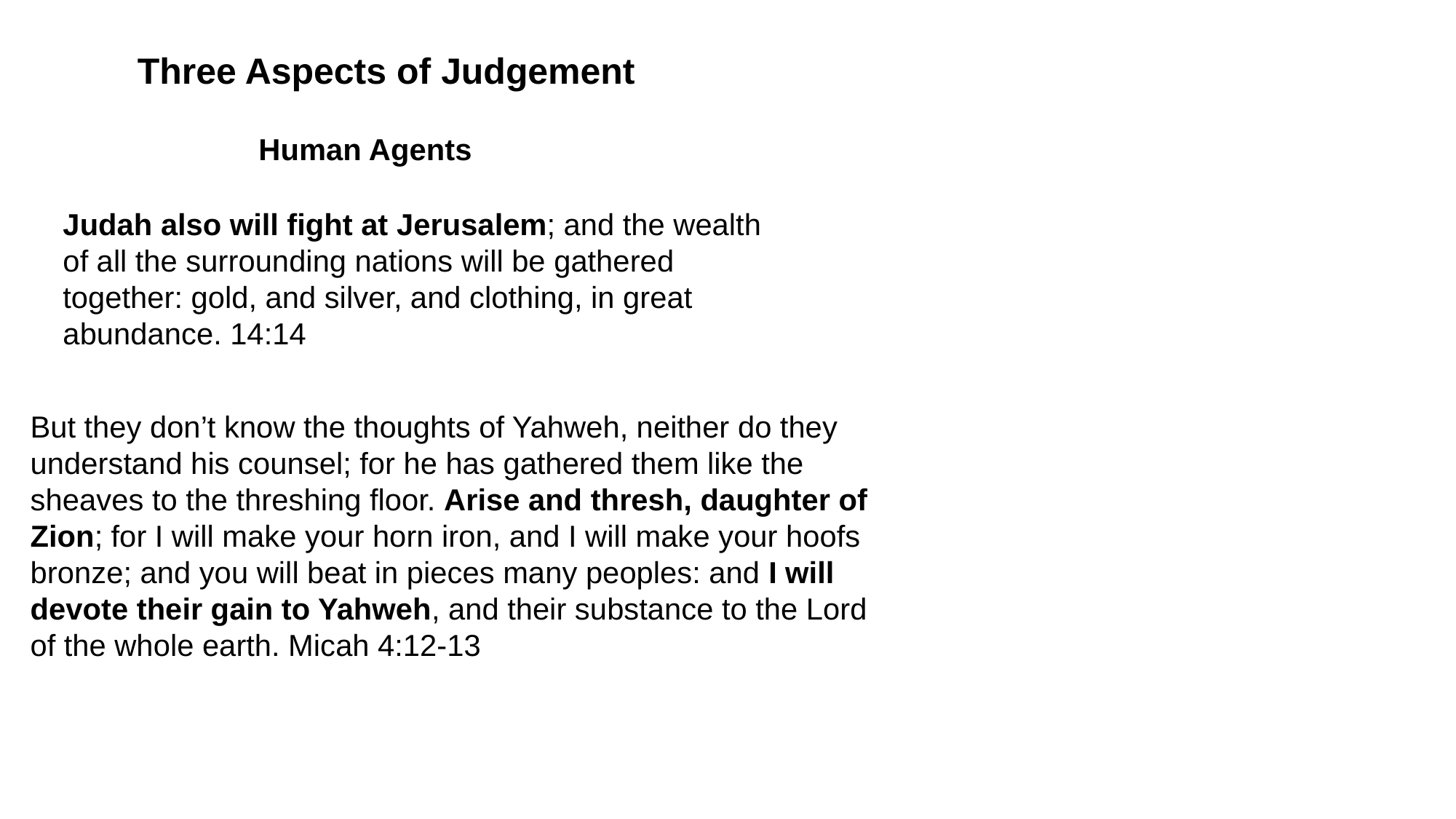

Three Aspects of Judgement
Human Agents
Judah also will fight at Jerusalem; and the wealth of all the surrounding nations will be gathered together: gold, and silver, and clothing, in great abundance. 14:14

But they don’t know the thoughts of Yahweh, neither do they understand his counsel; for he has gathered them like the sheaves to the threshing floor. Arise and thresh, daughter of Zion; for I will make your horn iron, and I will make your hoofs bronze; and you will beat in pieces many peoples: and I will devote their gain to Yahweh, and their substance to the Lord of the whole earth. Micah 4:12-13